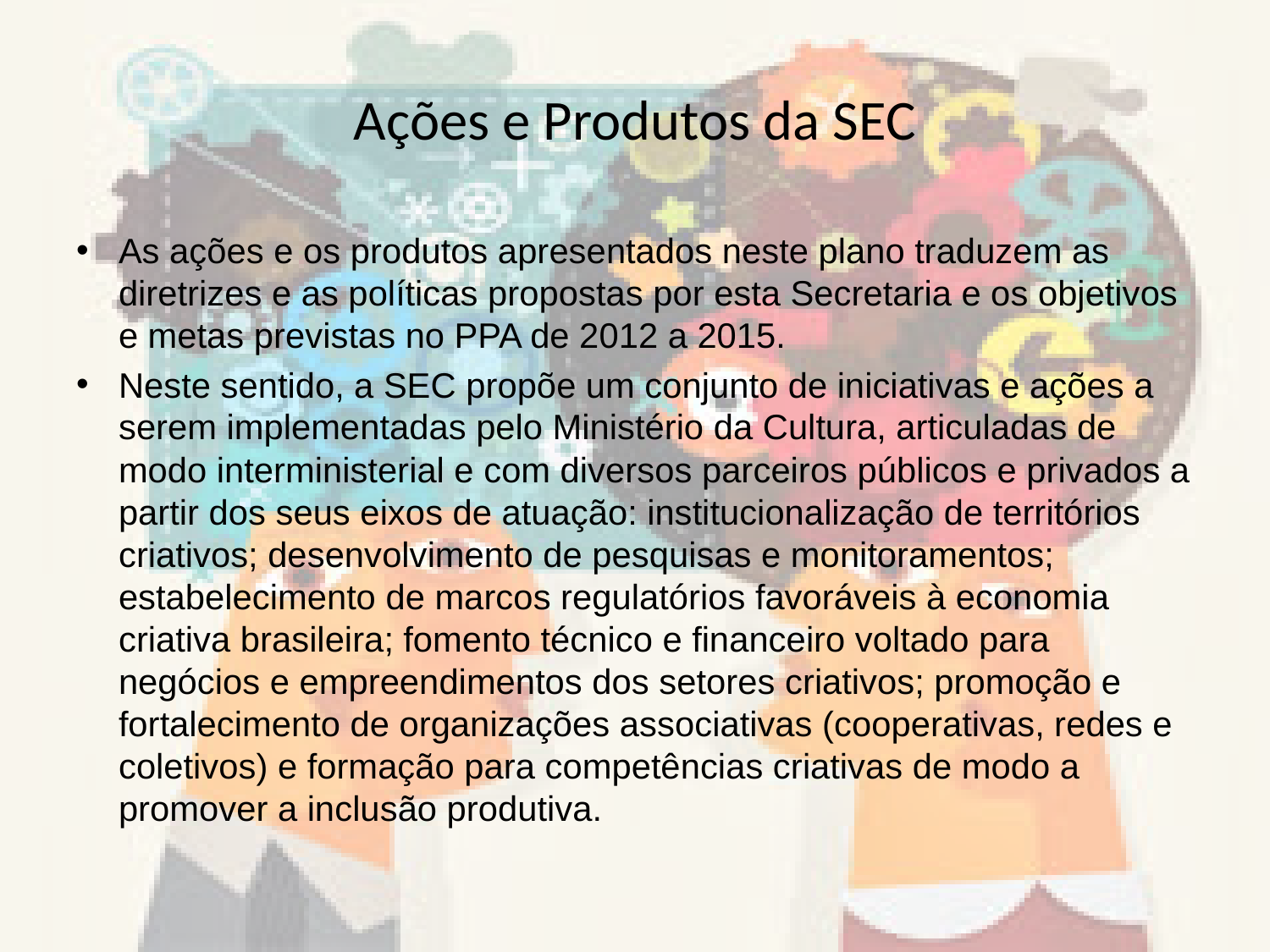

# Ações e Produtos da SEC
As ações e os produtos apresentados neste plano traduzem as diretrizes e as políticas propostas por esta Secretaria e os objetivos e metas previstas no PPA de 2012 a 2015.
Neste sentido, a SEC propõe um conjunto de iniciativas e ações a serem implementadas pelo Ministério da Cultura, articuladas de modo interministerial e com diversos parceiros públicos e privados a partir dos seus eixos de atuação: institucionalização de territórios criativos; desenvolvimento de pesquisas e monitoramentos; estabelecimento de marcos regulatórios favoráveis à economia criativa brasileira; fomento técnico e financeiro voltado para negócios e empreendimentos dos setores criativos; promoção e fortalecimento de organizações associativas (cooperativas, redes e coletivos) e formação para competências criativas de modo a promover a inclusão produtiva.